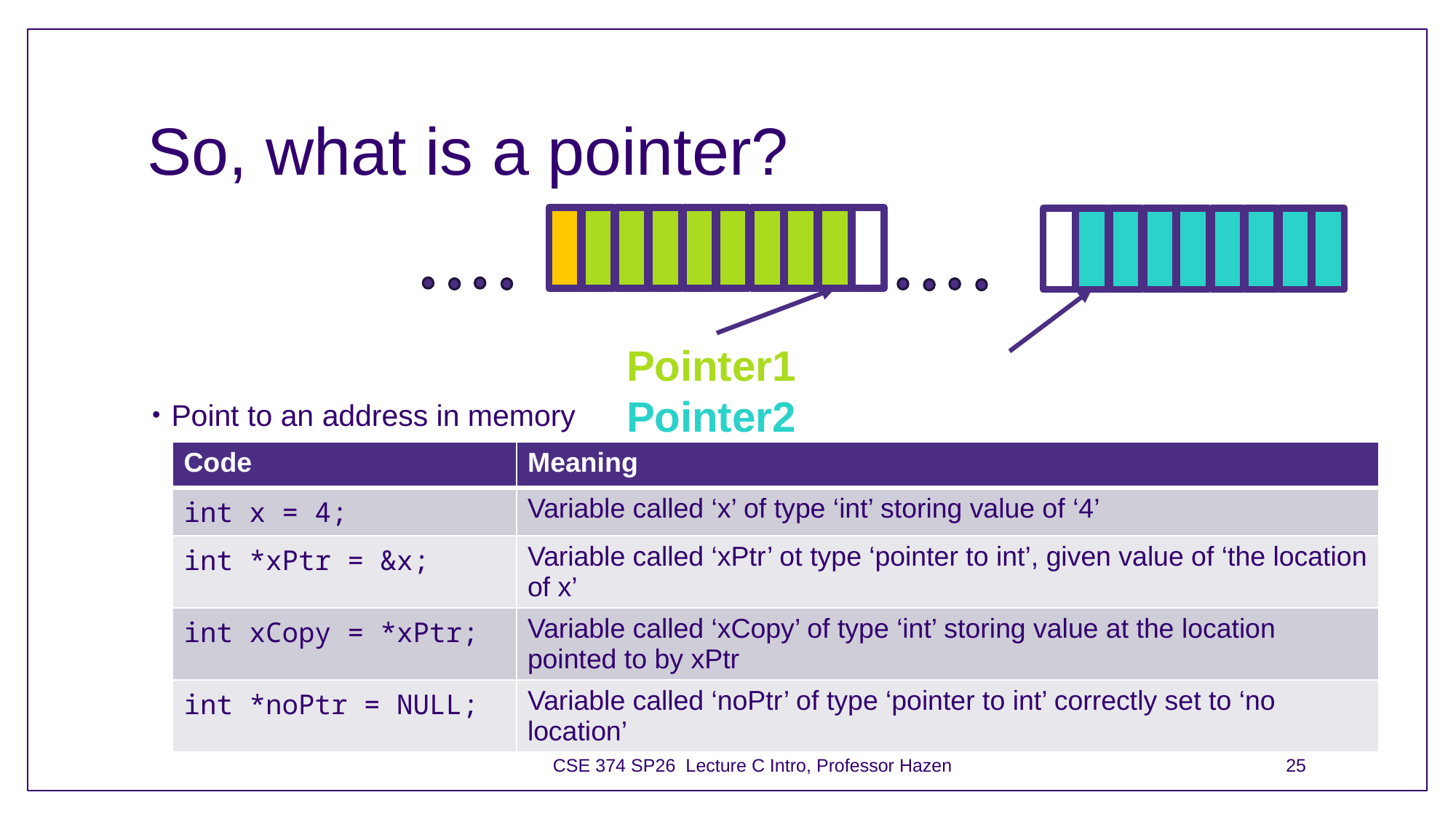

# So, what is a pointer?

Pointer1               Pointer2
Point to an address in memory

| Code | Meaning |
| --- | --- |
| int x = 4; | Variable called ‘x’ of type ‘int’ storing value of ‘4’ |
| int \*xPtr = &x; | Variable called ‘xPtr’ ot type ‘pointer to int’, given value of ‘the location of x’ |
| int xCopy = \*xPtr; | Variable called ‘xCopy’ of type ‘int’ storing value at the location pointed to by xPtr |
| int \*noPtr = NULL; | Variable called ‘noPtr’ of type ‘pointer to int’ correctly set to ‘no location’ |
CSE 374 SP26  Lecture C Intro, Professor Hazen
25